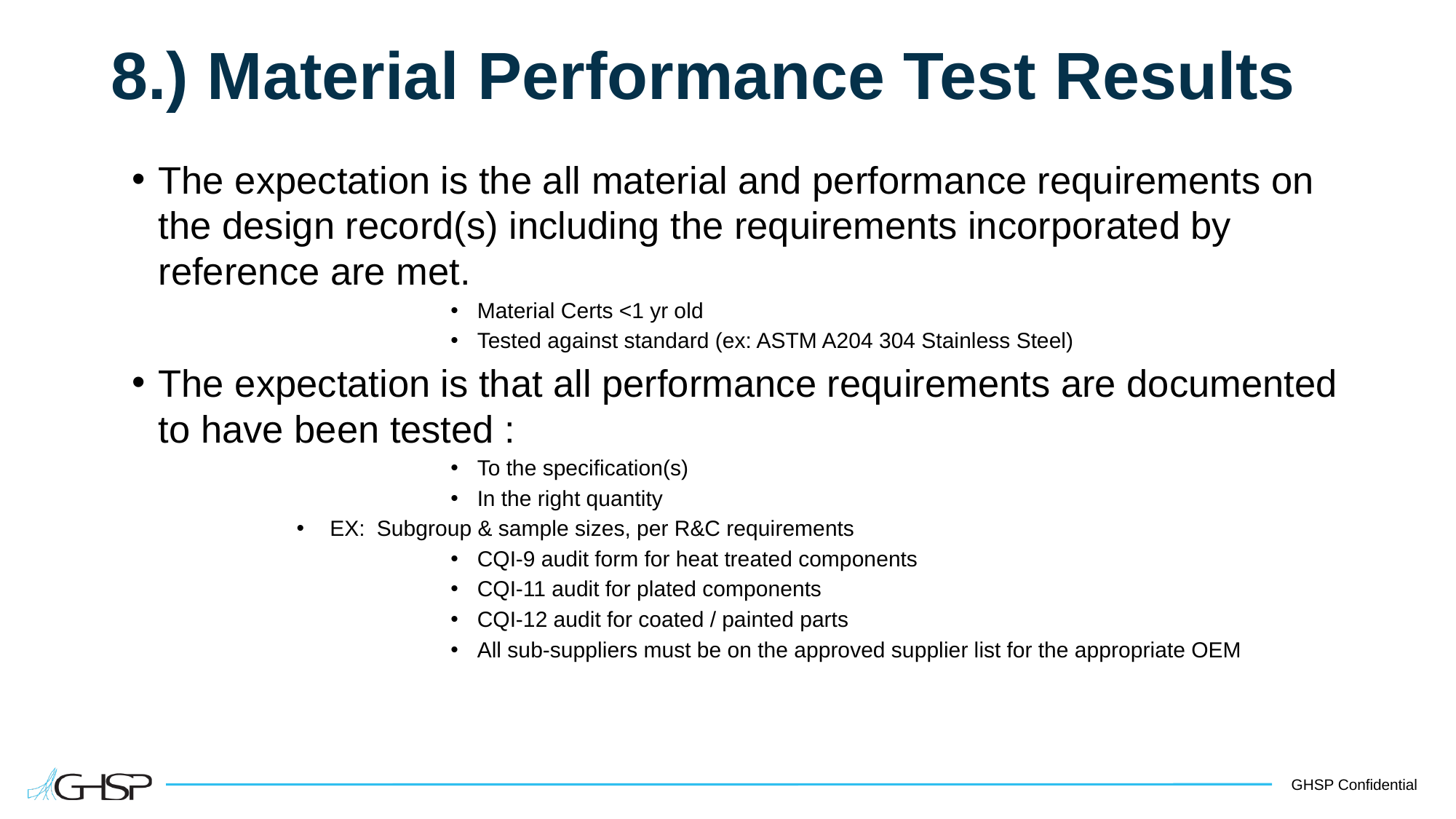

# 8.) Material Performance Test Results
The expectation is the all material and performance requirements on the design record(s) including the requirements incorporated by reference are met.
Material Certs <1 yr old
Tested against standard (ex: ASTM A204 304 Stainless Steel)
The expectation is that all performance requirements are documented to have been tested :
To the specification(s)
In the right quantity
EX:  Subgroup & sample sizes, per R&C requirements
CQI-9 audit form for heat treated components
CQI-11 audit for plated components
CQI-12 audit for coated / painted parts
All sub-suppliers must be on the approved supplier list for the appropriate OEM